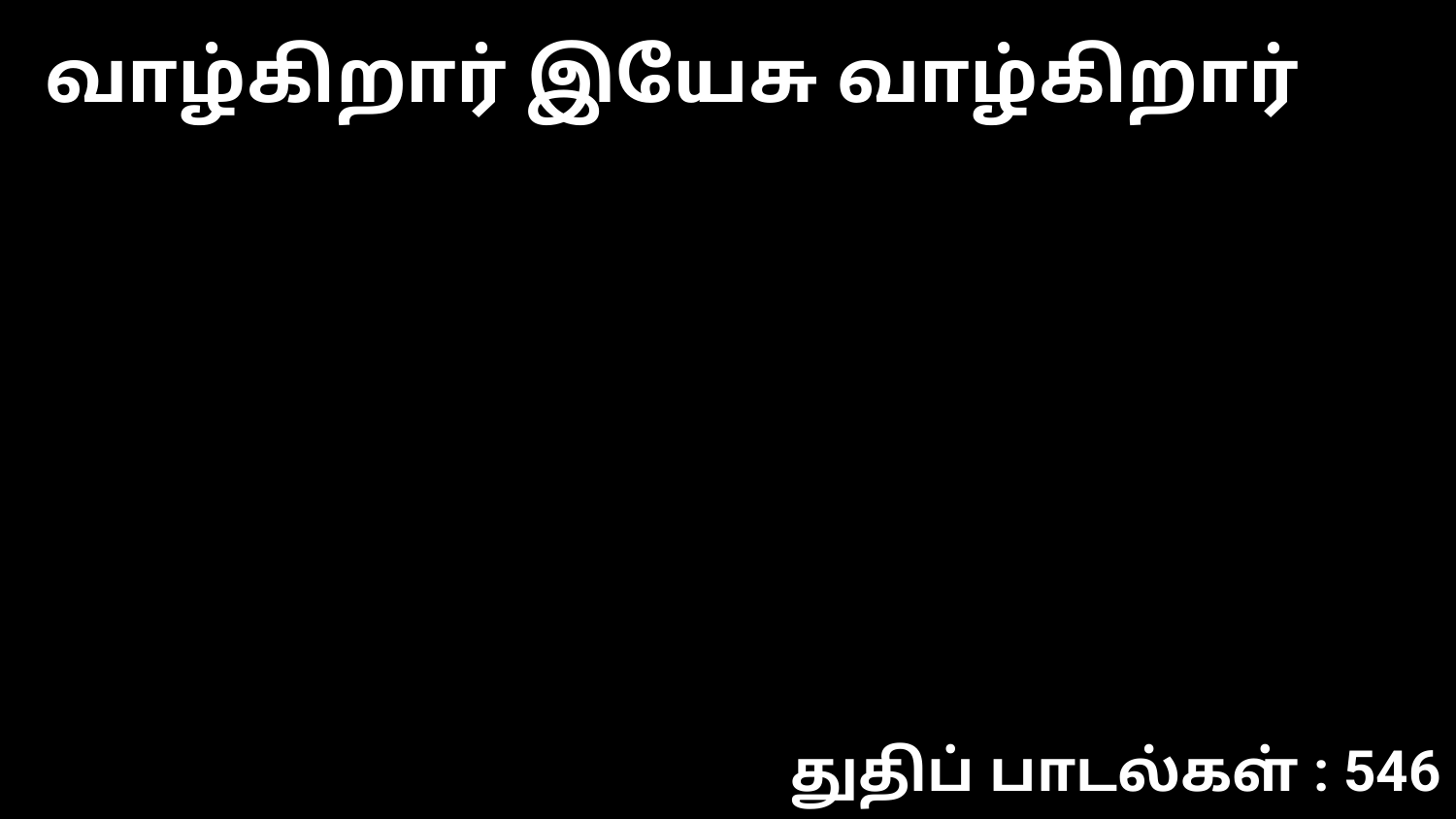

வாழ்கிறார் இயேசு வாழ்கிறார்
துதிப் பாடல்கள் : 546